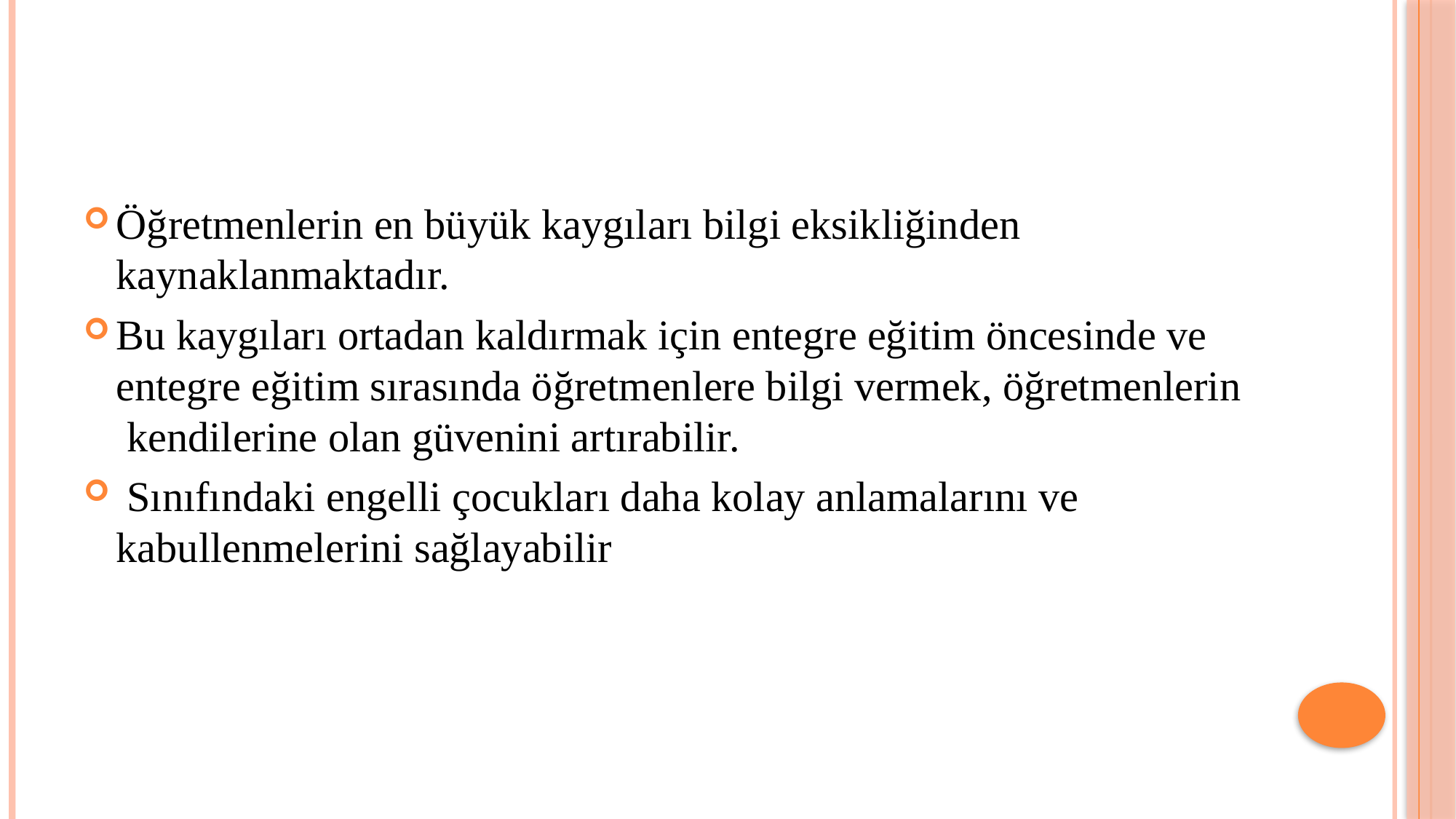

#
Öğretmenlerin en büyük kaygıları bilgi eksikliğinden kaynaklanmaktadır.
Bu kaygıları ortadan kaldırmak için entegre eğitim öncesinde ve entegre eğitim sırasında öğretmenlere bilgi vermek, öğretmenlerin  kendilerine olan güvenini artırabilir.
 Sınıfındaki engelli çocukları daha kolay anlamalarını ve kabullenmelerini sağlayabilir